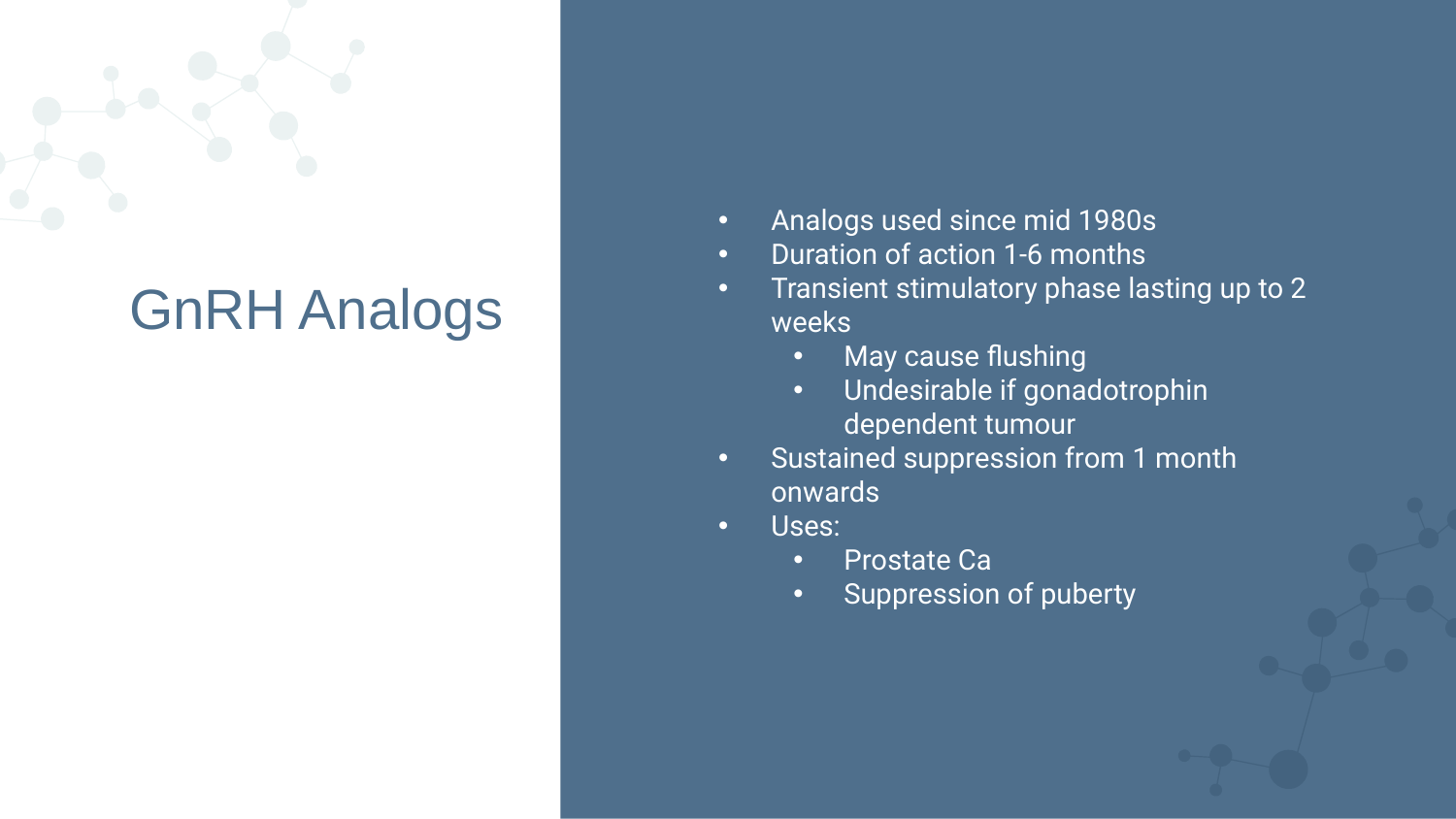

Analogs used since mid 1980s
Duration of action 1-6 months
Transient stimulatory phase lasting up to 2 weeks
May cause flushing
Undesirable if gonadotrophin dependent tumour
Sustained suppression from 1 month onwards
Uses:
Prostate Ca
Suppression of puberty
# GnRH Analogs